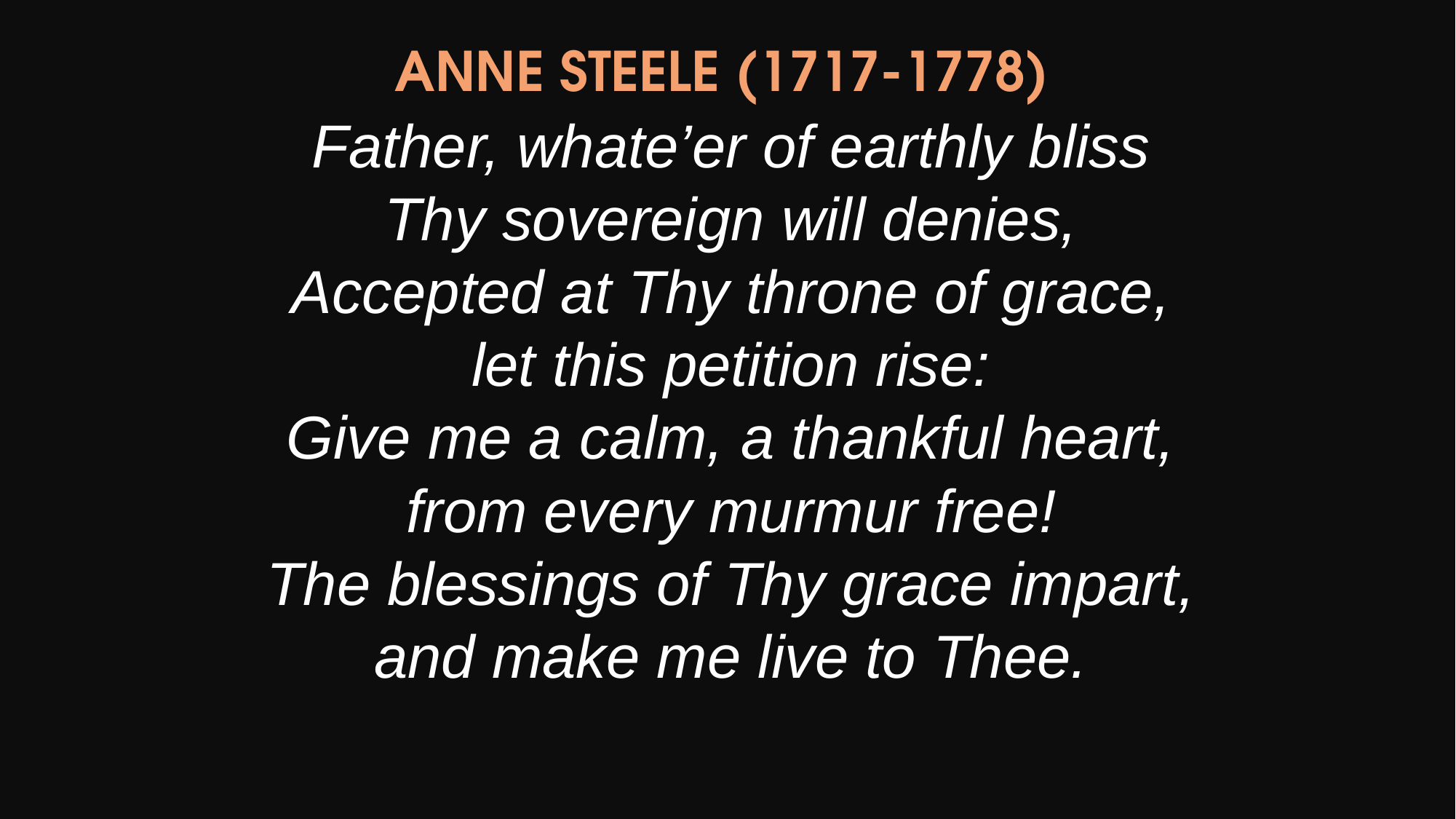

Anne Steele (1717-1778)
Father, whate’er of earthly bliss
Thy sovereign will denies,
Accepted at Thy throne of grace,
let this petition rise:
Give me a calm, a thankful heart,
from every murmur free!
The blessings of Thy grace impart,
and make me live to Thee.